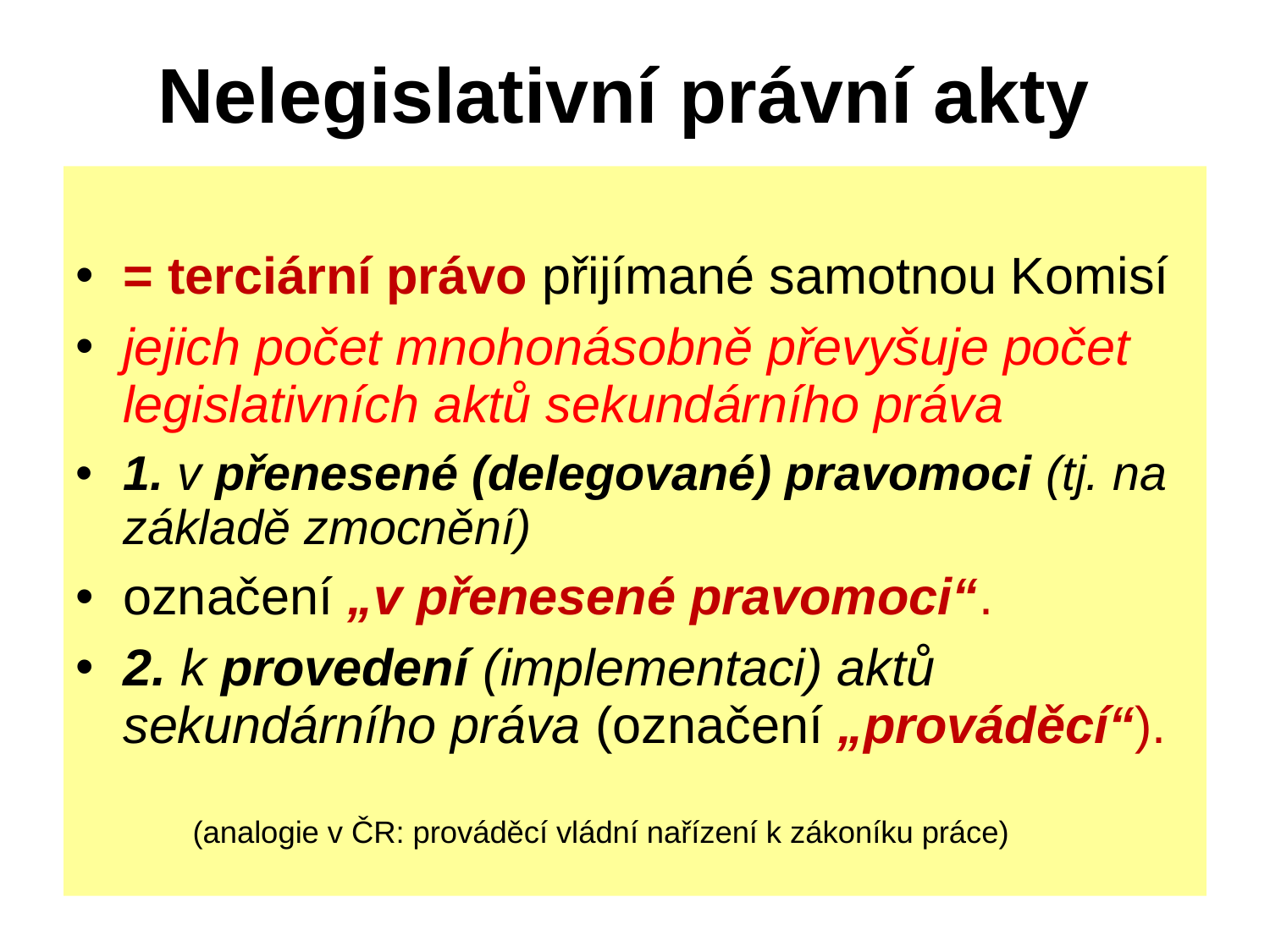

# Nelegislativní právní akty

= terciární právo přijímané samotnou Komisí
jejich počet mnohonásobně převyšuje počet legislativních aktů sekundárního práva
1. v přenesené (delegované) pravomoci (tj. na základě zmocnění)
označení „v přenesené pravomoci“.
2. k provedení (implementaci) aktů sekundárního práva (označení „prováděcí“).

	(analogie v ČR: prováděcí vládní nařízení k zákoníku práce)